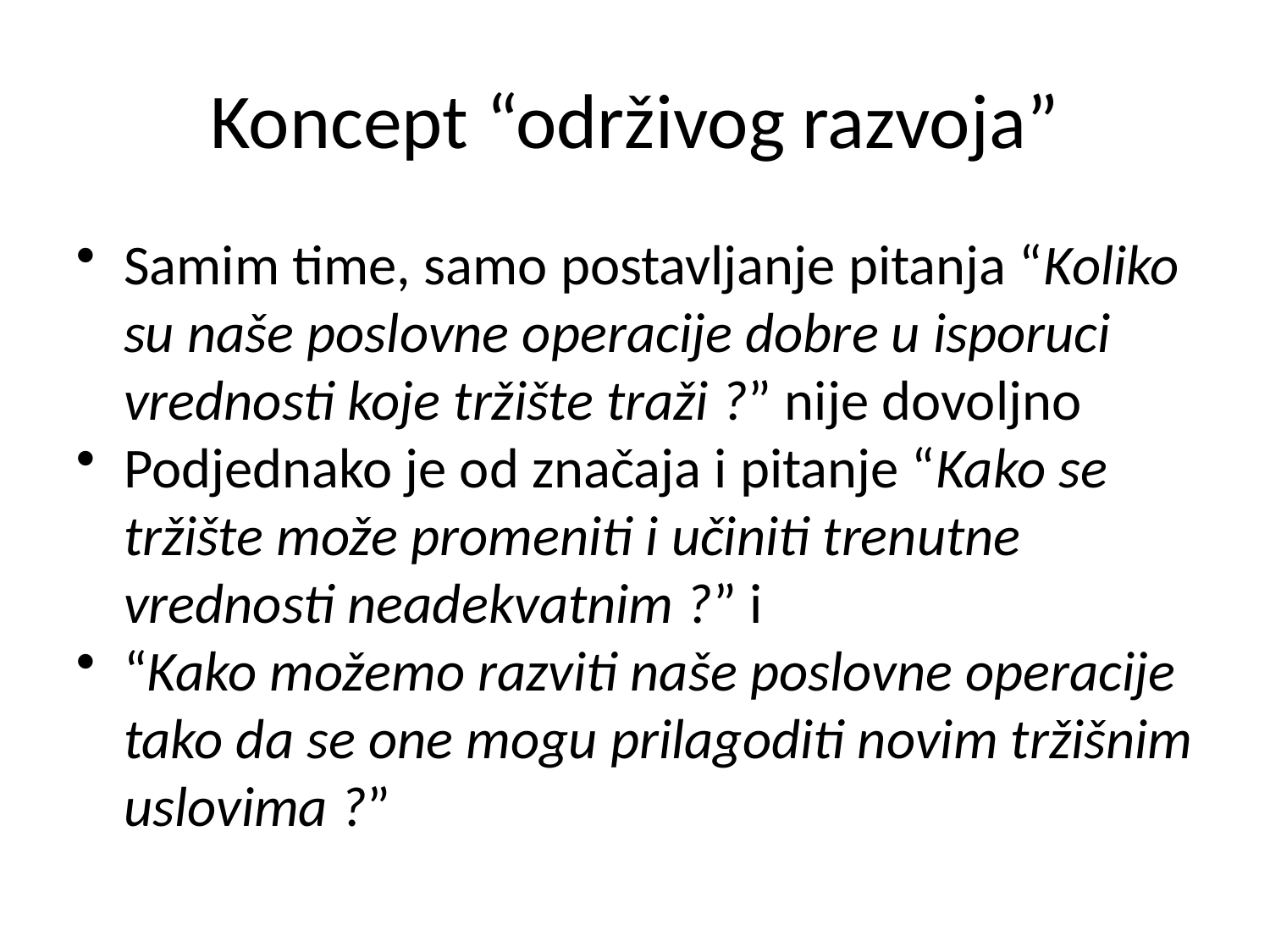

# Koncept “održivog razvoja”
Samim time, samo postavljanje pitanja “Koliko su naše poslovne operacije dobre u isporuci vrednosti koje tržište traži ?” nije dovoljno
Podjednako je od značaja i pitanje “Kako se tržište može promeniti i učiniti trenutne vrednosti neadekvatnim ?” i
“Kako možemo razviti naše poslovne operacije tako da se one mogu prilagoditi novim tržišnim uslovima ?”